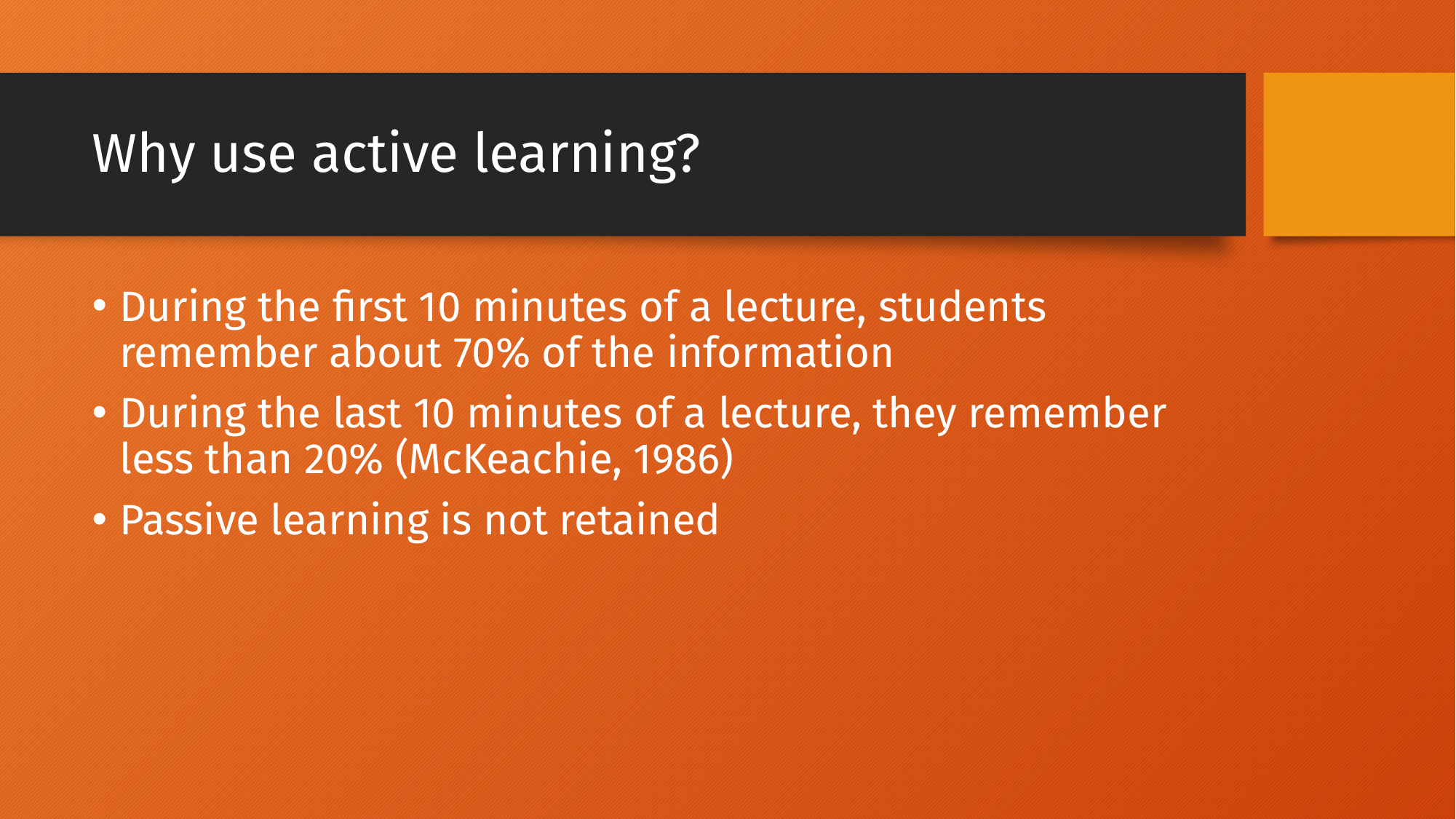

# Why use active learning?
During the first 10 minutes of a lecture, students remember about 70% of the information
During the last 10 minutes of a lecture, they remember less than 20% (McKeachie, 1986)
Passive learning is not retained